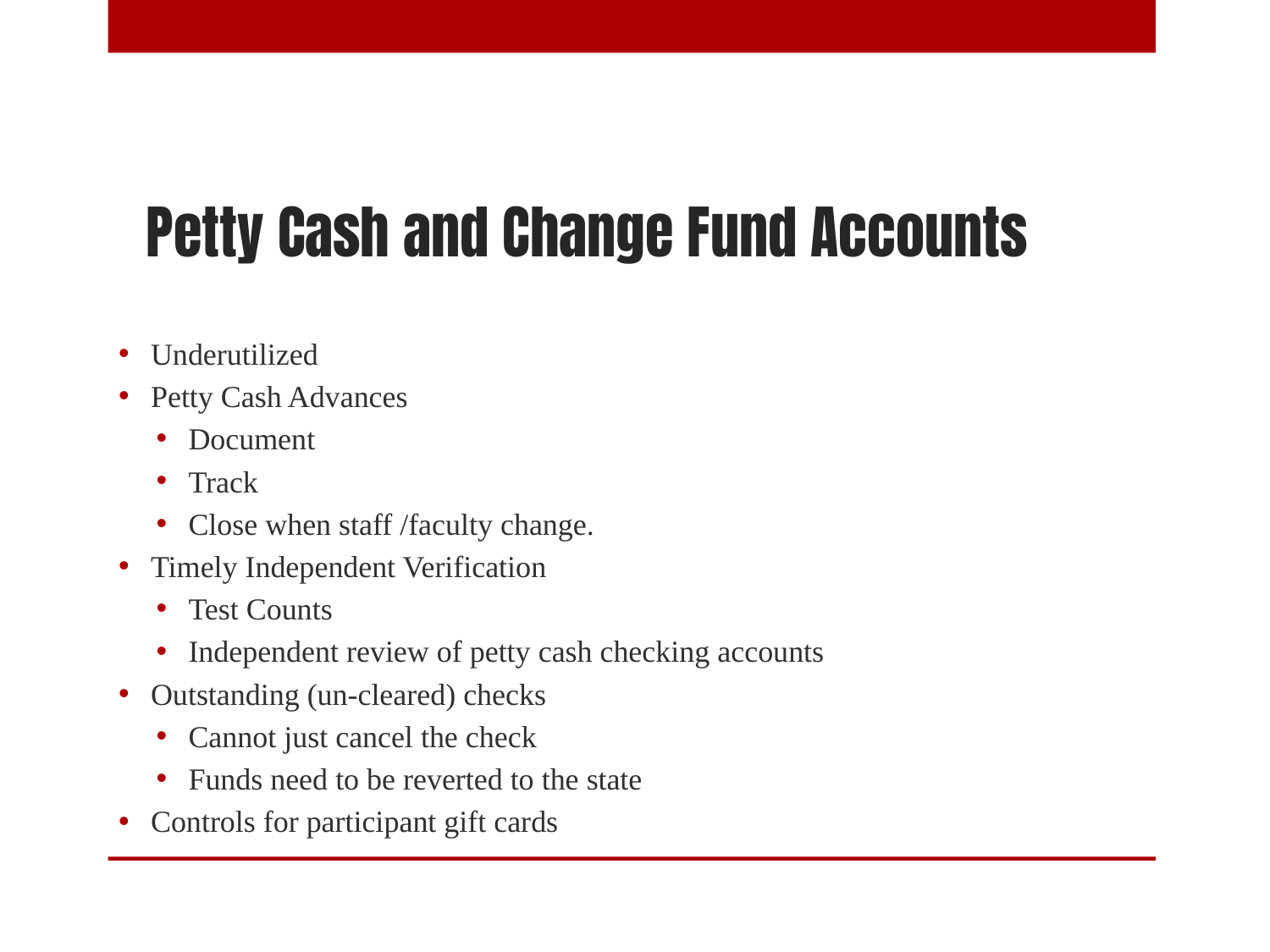

# Petty Cash and Change Fund Accounts

Underutilized
Petty Cash Advances
Document
Track
Close when staff /faculty change.
Timely Independent Verification
Test Counts
Independent review of petty cash checking accounts
Outstanding (un-cleared) checks
Cannot just cancel the check
Funds need to be reverted to the state
Controls for participant gift cards